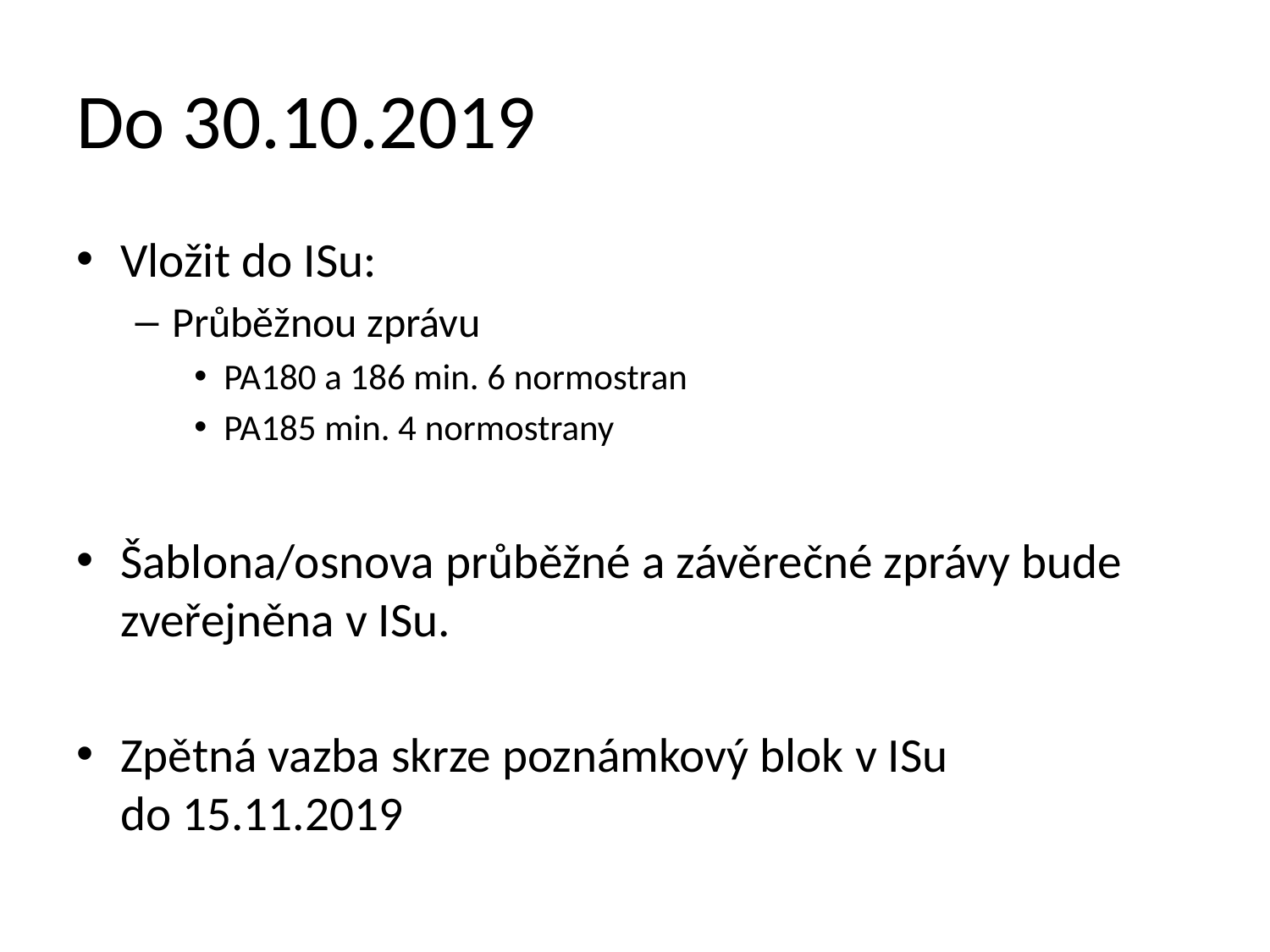

# Do 30.10.2019
Vložit do ISu:
Průběžnou zprávu
PA180 a 186 min. 6 normostran
PA185 min. 4 normostrany

Šablona/osnova průběžné a závěrečné zprávy bude zveřejněna v ISu.

Zpětná vazba skrze poznámkový blok v ISu
do 15.11.2019